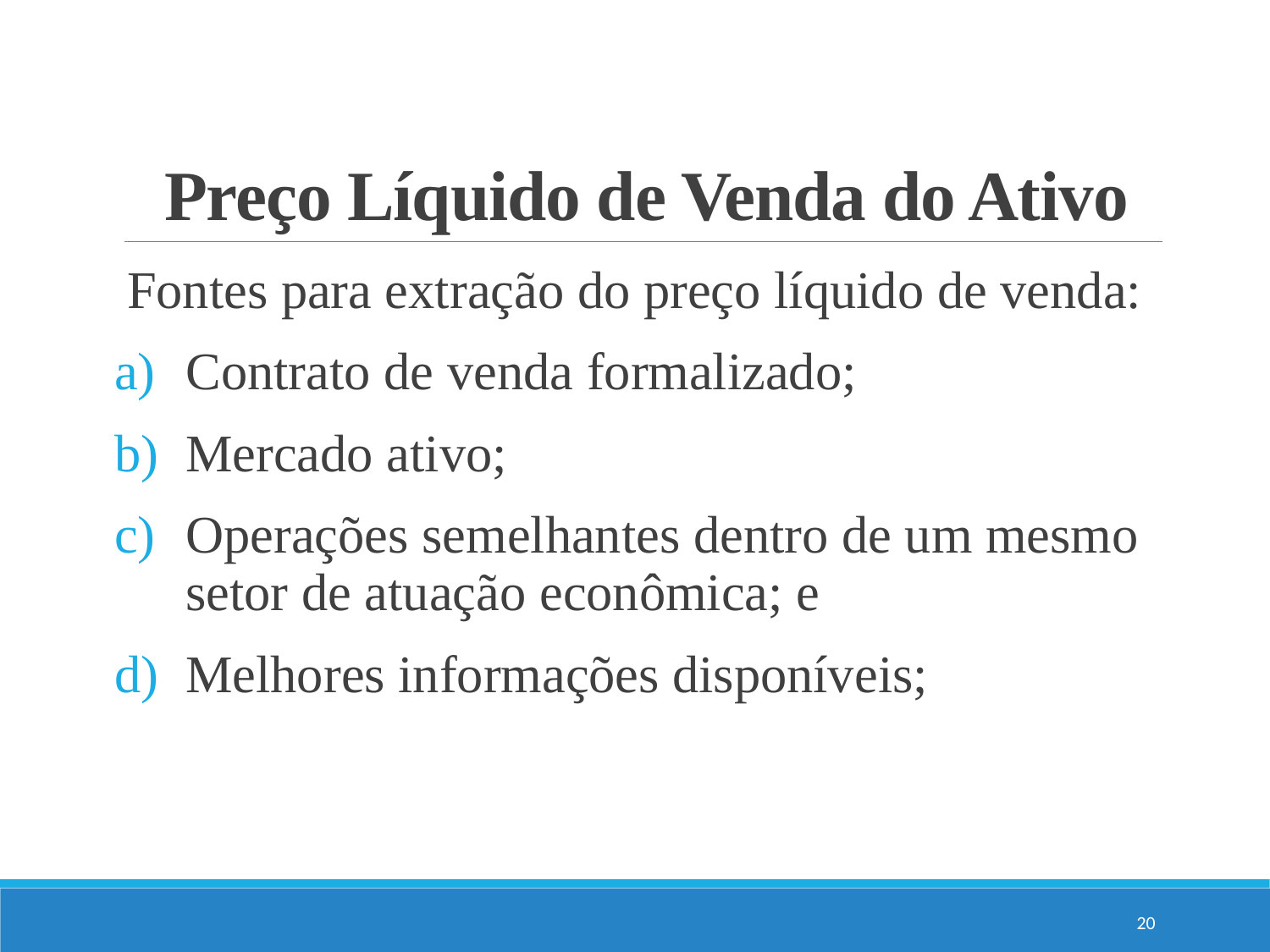

# Preço Líquido de Venda do Ativo
Fontes para extração do preço líquido de venda:
Contrato de venda formalizado;
Mercado ativo;
Operações semelhantes dentro de um mesmo setor de atuação econômica; e
Melhores informações disponíveis;
20